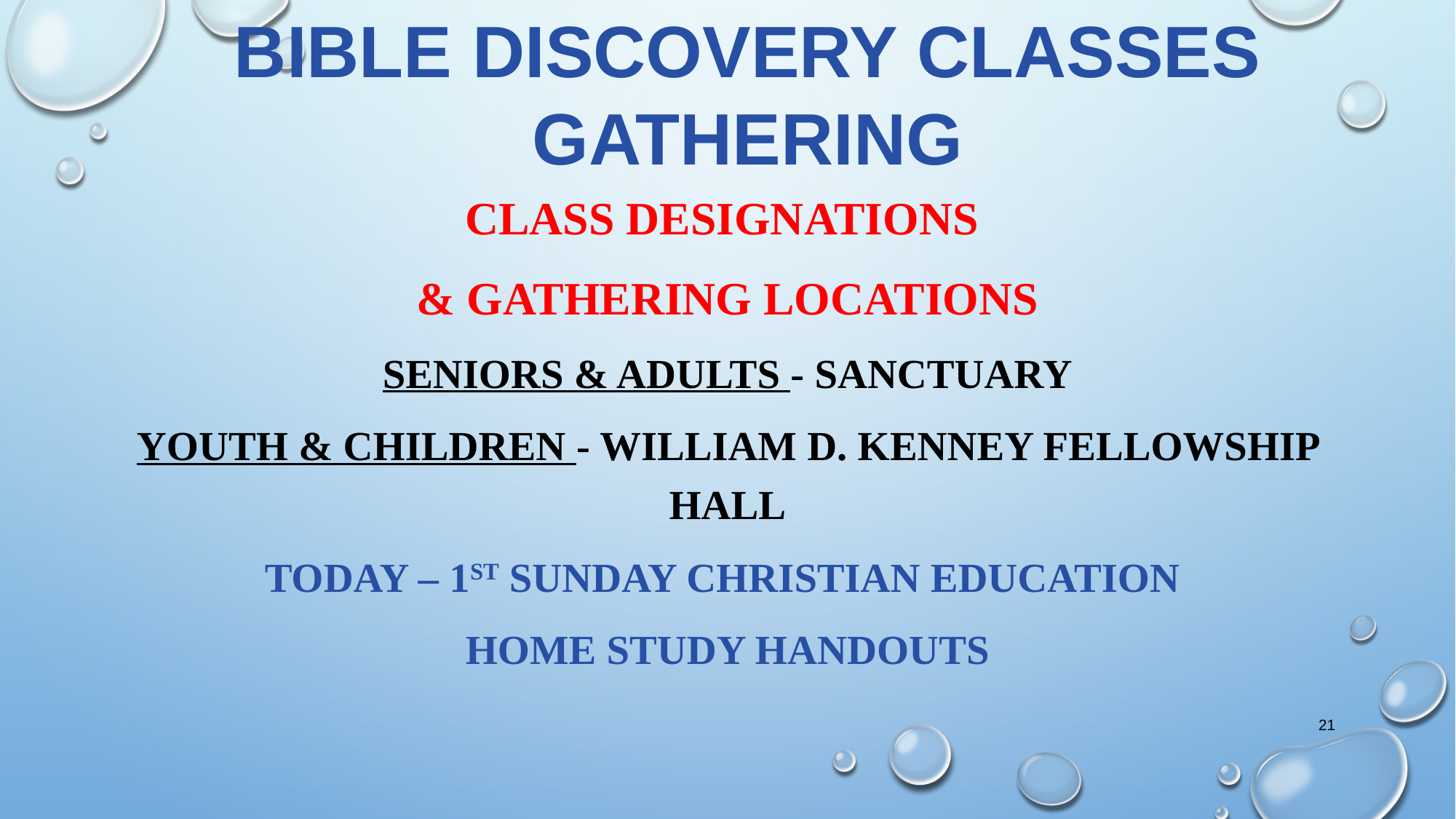

# Bible discovery classes gathering

Class designations
& GATHERING LOCATIONS
Seniors & adults - SANCTUARY
youth & children - WILLIAM D. KENNEY FELLOWSHIP HALL
Today – 1st Sunday Christian education
Home study handouts
21